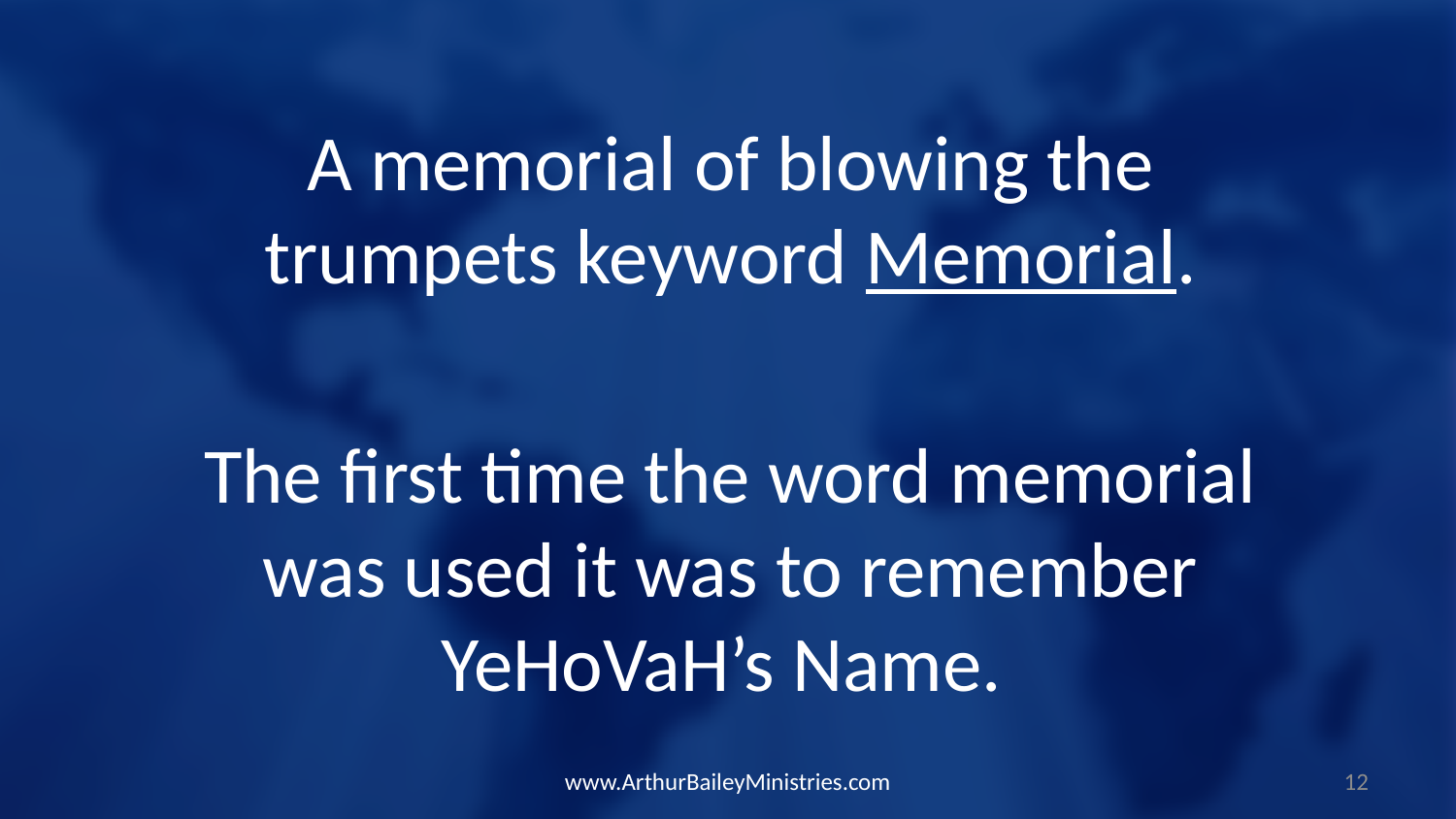

A memorial of blowing the trumpets keyword Memorial.

The first time the word memorial was used it was to remember YeHoVaH’s Name.

www.ArthurBaileyMinistries.com
12